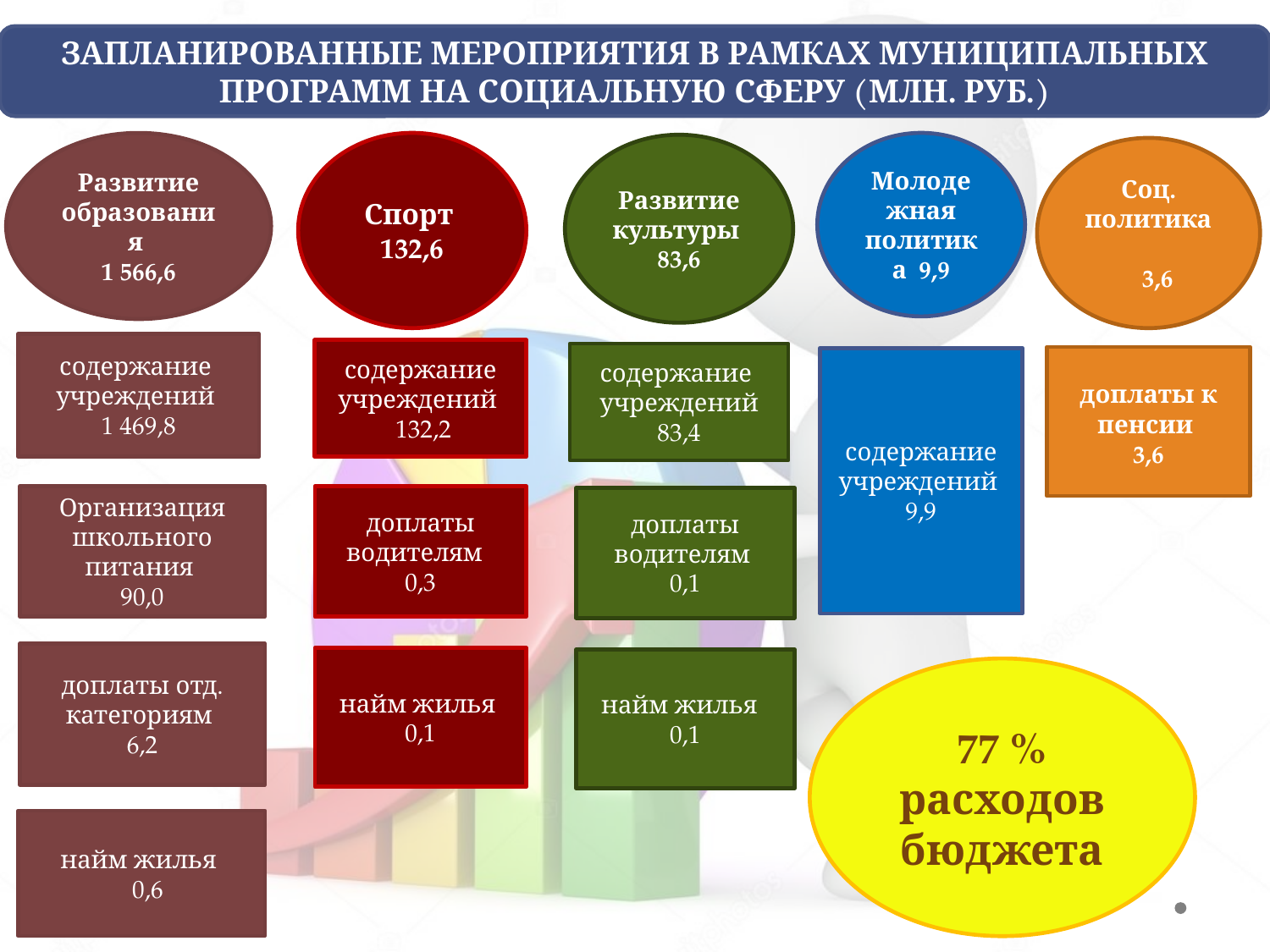

ЗАПЛАНИРОВАННЫЕ МЕРОПРИЯТИЯ В РАМКАХ МУНИЦИПАЛЬНЫХ ПРОГРАММ НА СОЦИАЛЬНУЮ СФЕРУ (МЛН. РУБ.)

Молодежная политика  9,9
Развитие образования
1 566,6
Спорт  132,6
Развитие культуры  83,6
Соц.
политика                          3,6
содержание  учреждений
1 469,8
содержание
учреждений
 132,2
содержание  учреждений
83,4
доплаты к пенсии
3,6
содержание
учреждений
9,9
Организация школьного питания
90,0
доплаты водителям
0,3
доплаты водителям
0,1
доплаты отд. категориям
6,2
найм жилья
0,1
найм жилья
0,1
77 % расходов бюджета
найм жилья
  0,6